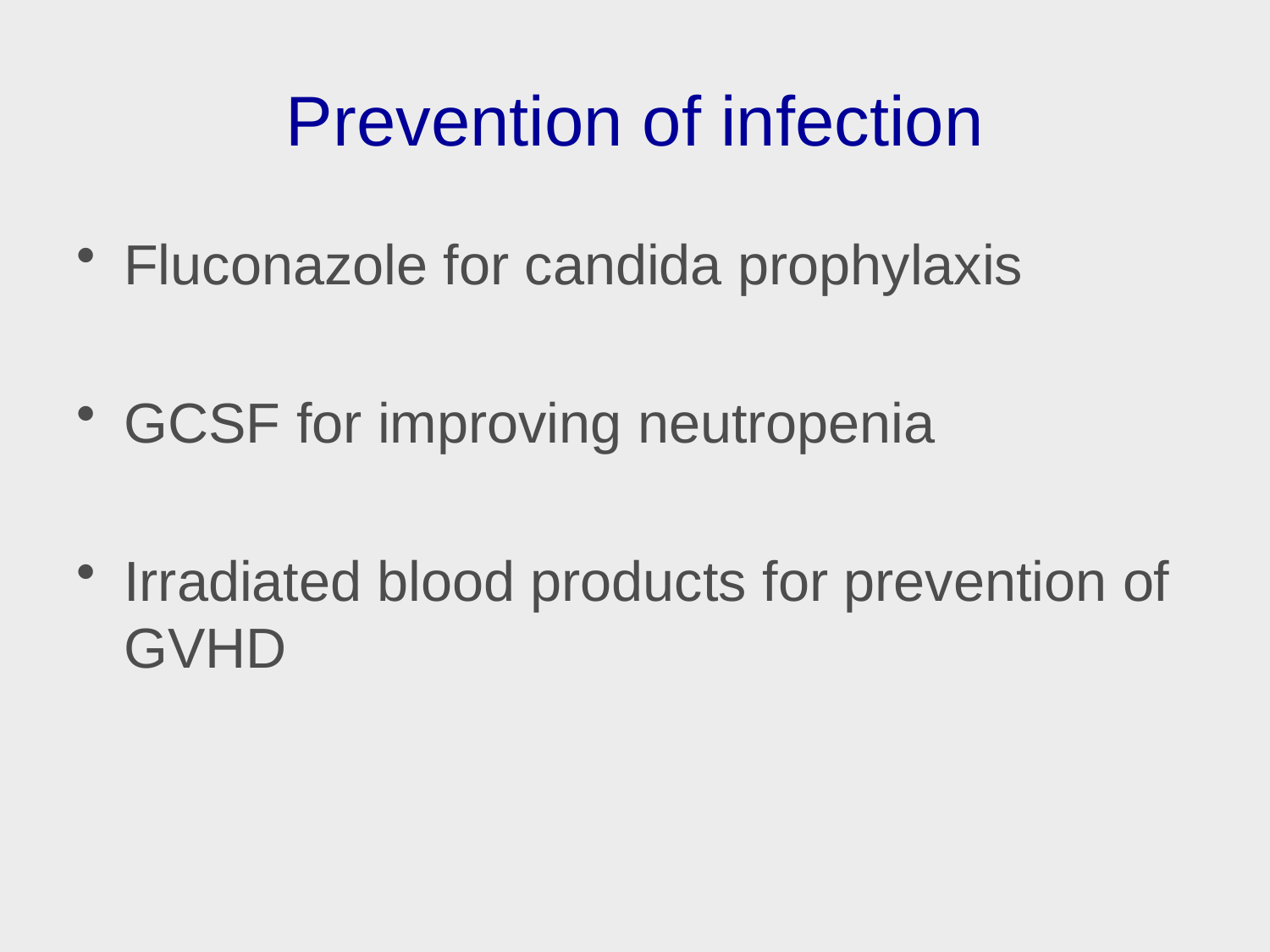

# Prevention of infection
Fluconazole for candida prophylaxis

GCSF for improving neutropenia

Irradiated blood products for prevention of GVHD